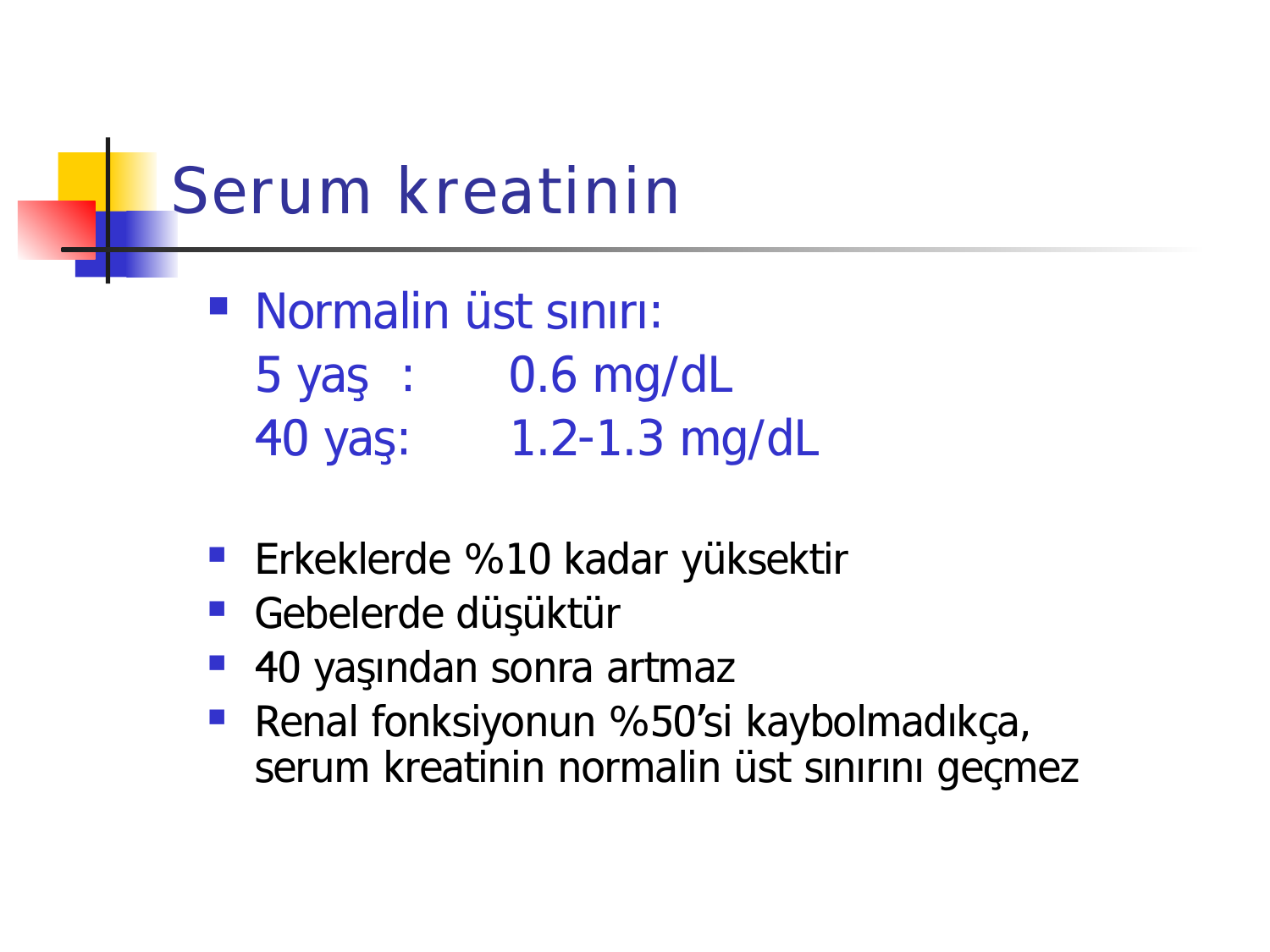

# Serum kreatinin
Normalin üst sınırı:
	5 yaş  :	0.6 mg/dL
	40 yaş: 	1.2-1.3 mg/dL

Erkeklerde %10 kadar yüksektir
Gebelerde düşüktür
40 yaşından sonra artmaz
Renal fonksiyonun %50’si kaybolmadıkça,   serum kreatinin normalin üst sınırını geçmez